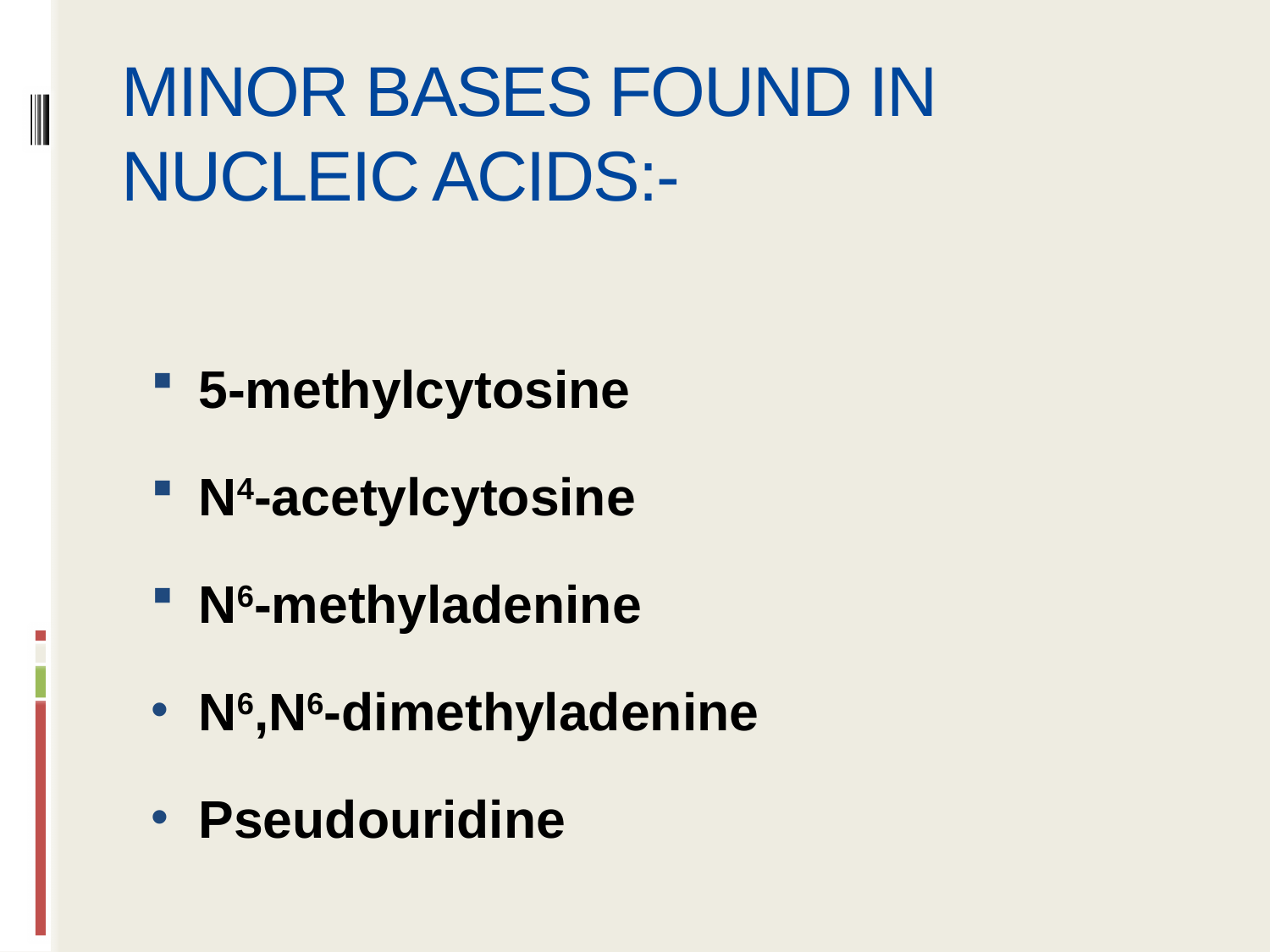

# MINOR BASES FOUND IN NUCLEIC ACIDS:-
5-methylcytosine
N4-acetylcytosine
N6-methyladenine
N6,N6-dimethyladenine
Pseudouridine